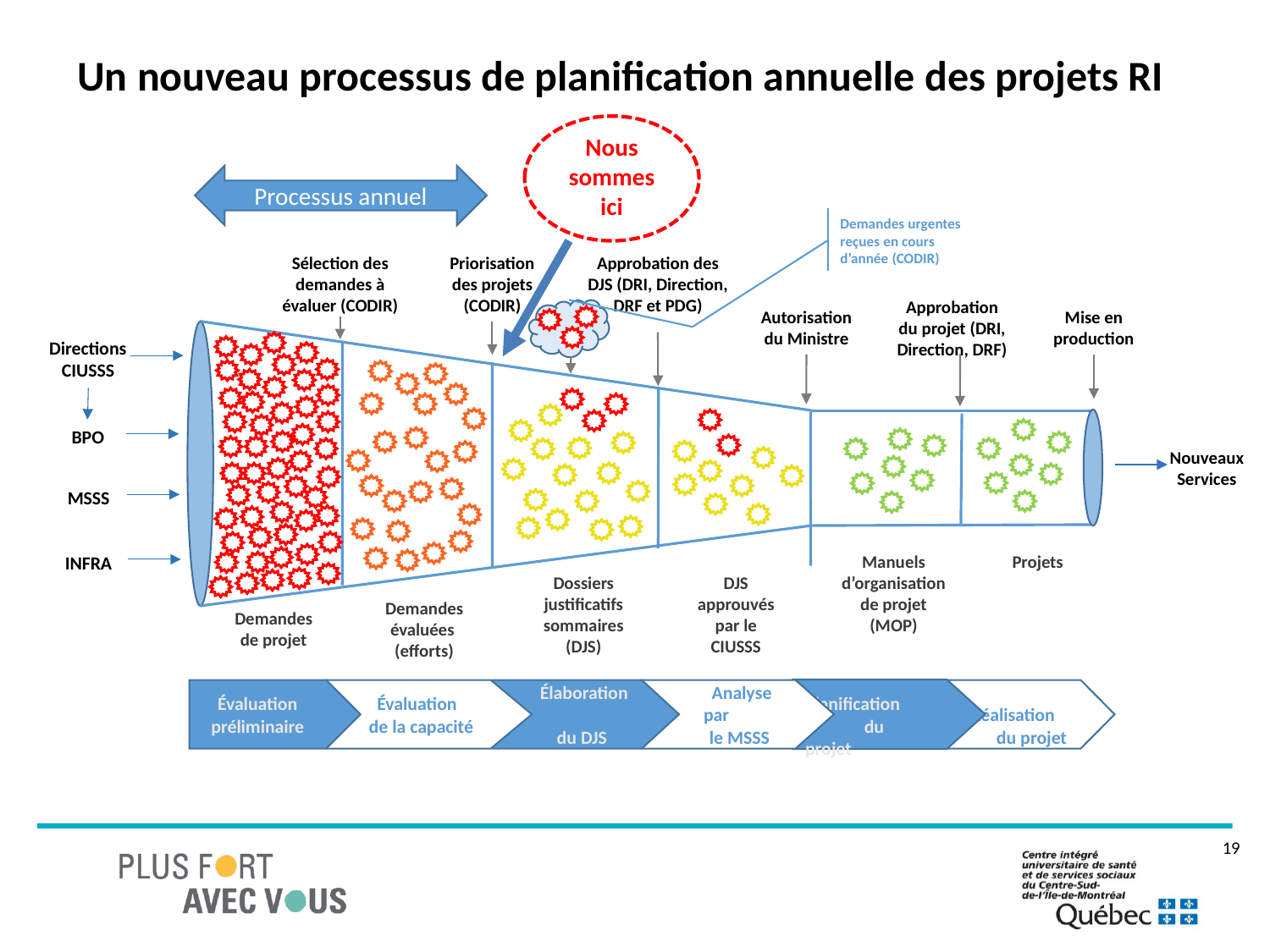

Un nouveau processus de planification annuelle des projets RI

Nous sommes ici
Processus annuel
Demandes urgentes reçues en cours d’année (CODIR)
Sélection des demandes à évaluer (CODIR)
Priorisation des projets (CODIR)
Approbation des DJS (DRI, Direction, DRF et PDG)
Approbation du projet (DRI, Direction, DRF)
Autorisation du Ministre
Mise en production

Directions CIUSSS

BPO

Nouveaux Services

MSSS

Manuels d’organisation de projet (MOP)
Projets
INFRA

Dossiers justificatifs sommaires (DJS)
DJS approuvés par le CIUSSS

Demandes
évaluées
(efforts)
Demandes
de projet
     Évaluation
      de la capacité
          Planification
              du projet
           Analyse par
          le MSSS
        Élaboration
       du DJS
Évaluation préliminaire
        Réalisation
         du projet